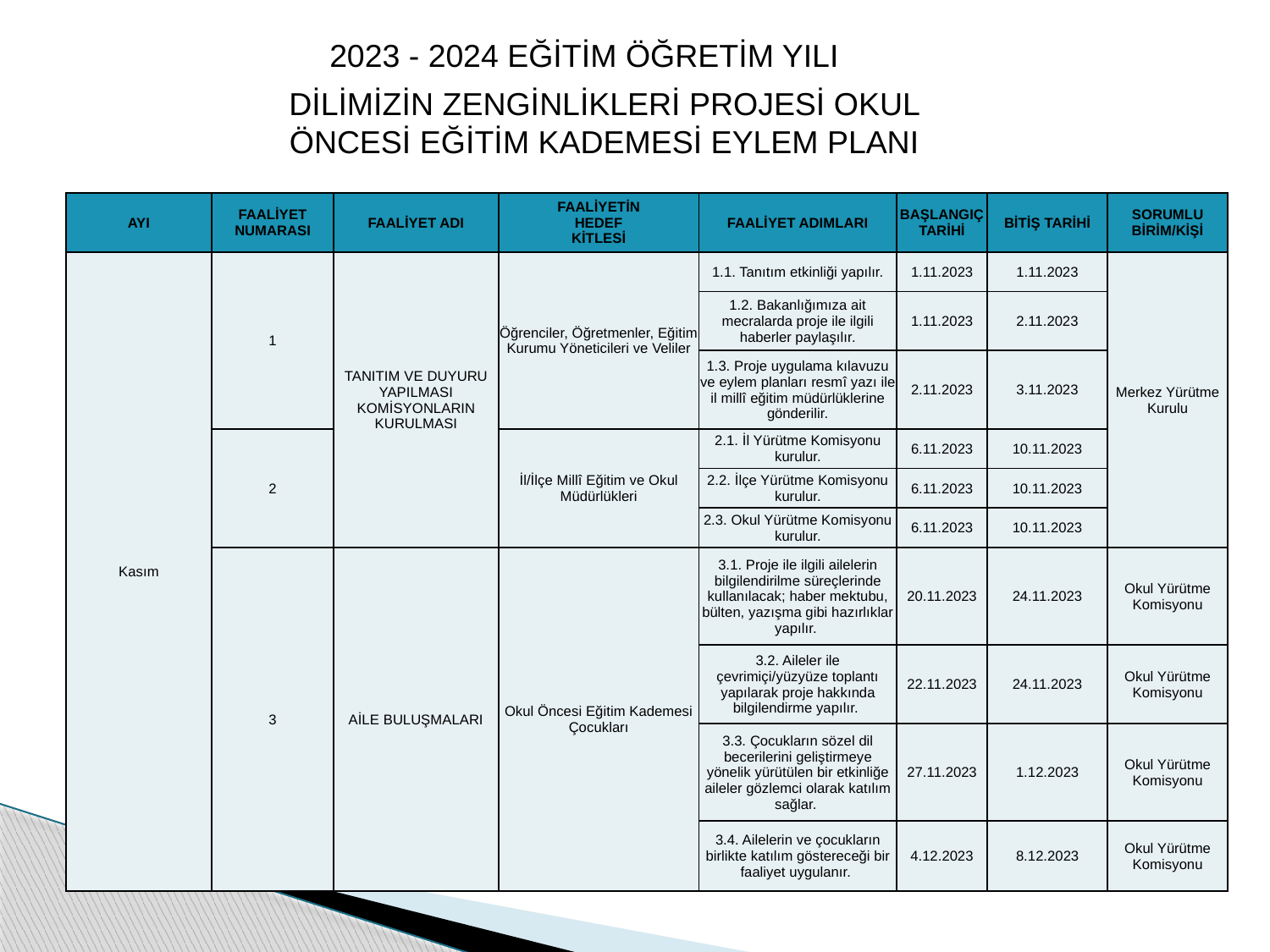

2023 - 2024 EĞİTİM ÖĞRETİM YILI
DİLİMİZİN ZENGİNLİKLERİ PROJESİ OKUL ÖNCESİ EĞİTİM KADEMESİ EYLEM PLANI
| AYI | FAALİYET NUMARASI | FAALİYET ADI | FAALİYETİN HEDEF KİTLESİ | FAALİYET ADIMLARI | BAŞLANGIÇ TARİHİ | BİTİŞ TARİHİ | SORUMLU BİRİM/KİŞİ |
| --- | --- | --- | --- | --- | --- | --- | --- |
| Kasım | 1 | TANITIM VE DUYURU YAPILMASI KOMİSYONLARIN KURULMASI | Öğrenciler, Öğretmenler, Eğitim Kurumu Yöneticileri ve Veliler | 1.1. Tanıtım etkinliği yapılır. | 1.11.2023 | 1.11.2023 | Merkez Yürütme Kurulu |
|  |  |  |  | 1.2. Bakanlığımıza ait mecralarda proje ile ilgili haberler paylaşılır. | 1.11.2023 | 2.11.2023 |  |
|  |  |  |  | 1.3. Proje uygulama kılavuzu ve eylem planları resmî yazı ile il millî eğitim müdürlüklerine gönderilir. | 2.11.2023 | 3.11.2023 |  |
|  | 2 |  | İl/İlçe Millî Eğitim ve Okul Müdürlükleri | 2.1. İl Yürütme Komisyonu kurulur. | 6.11.2023 | 10.11.2023 |  |
|  |  |  |  | 2.2. İlçe Yürütme Komisyonu kurulur. | 6.11.2023 | 10.11.2023 |  |
|  |  |  |  | 2.3. Okul Yürütme Komisyonu kurulur. | 6.11.2023 | 10.11.2023 |  |
|  | 3 | AİLE BULUŞMALARI | Okul Öncesi Eğitim Kademesi Çocukları | 3.1. Proje ile ilgili ailelerin bilgilendirilme süreçlerinde kullanılacak; haber mektubu, bülten, yazışma gibi hazırlıklar yapılır. | 20.11.2023 | 24.11.2023 | Okul Yürütme Komisyonu |
|  |  |  |  | 3.2. Aileler ile çevrimiçi/yüzyüze toplantı yapılarak proje hakkında bilgilendirme yapılır. | 22.11.2023 | 24.11.2023 | Okul Yürütme Komisyonu |
|  |  |  |  | 3.3. Çocukların sözel dil becerilerini geliştirmeye yönelik yürütülen bir etkinliğe aileler gözlemci olarak katılım sağlar. | 27.11.2023 | 1.12.2023 | Okul Yürütme Komisyonu |
|  |  |  |  | 3.4. Ailelerin ve çocukların birlikte katılım göstereceği bir faaliyet uygulanır. | 4.12.2023 | 8.12.2023 | Okul Yürütme Komisyonu |